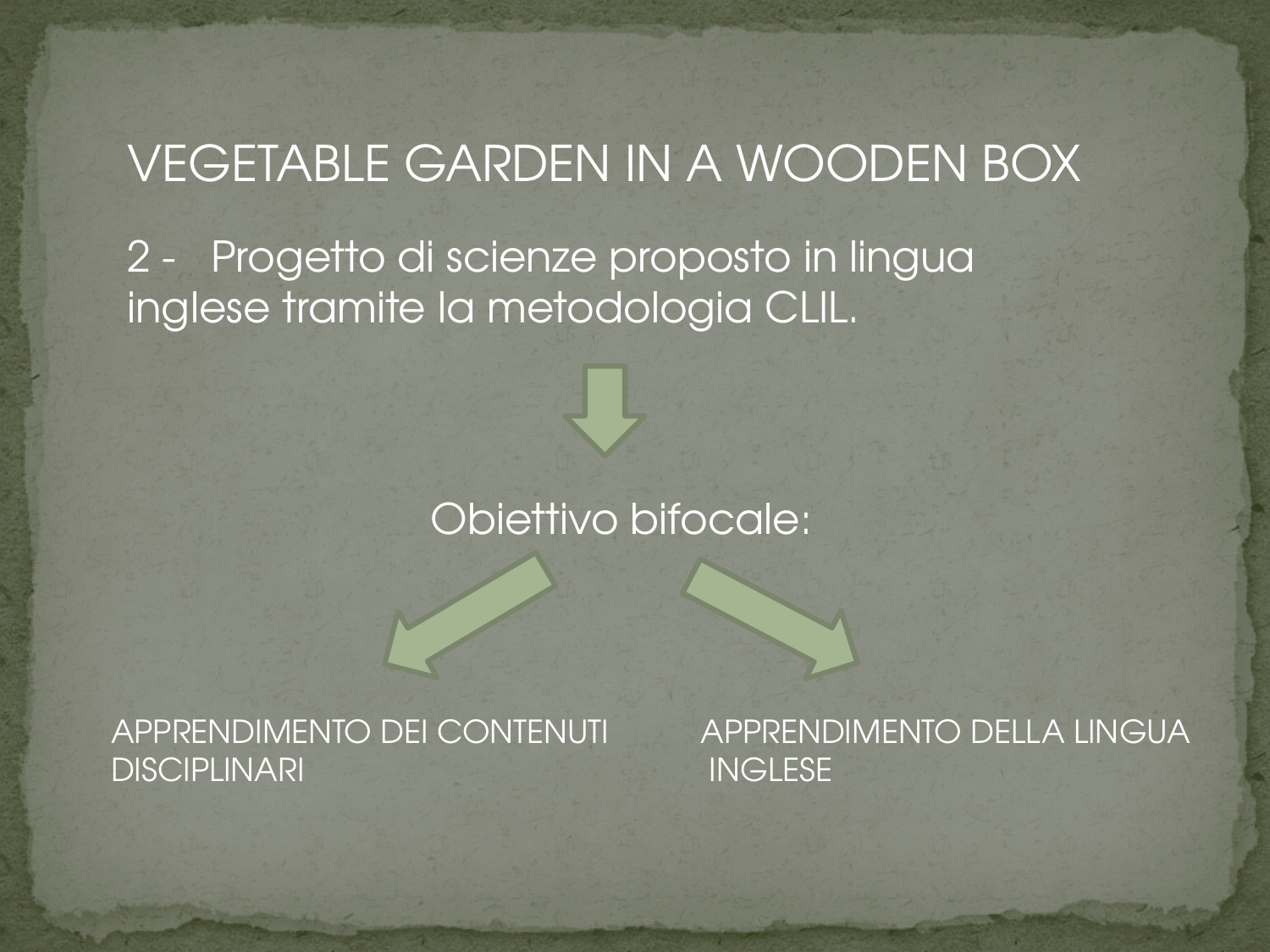

VEGETABLE GARDEN IN A WOODEN BOX

2 -   Progetto di scienze proposto in lingua inglese tramite la metodologia CLIL.

Obiettivo bifocale:

APPRENDIMENTO DEI CONTENUTI
DISCIPLINARI
APPRENDIMENTO DELLA LINGUA
 INGLESE